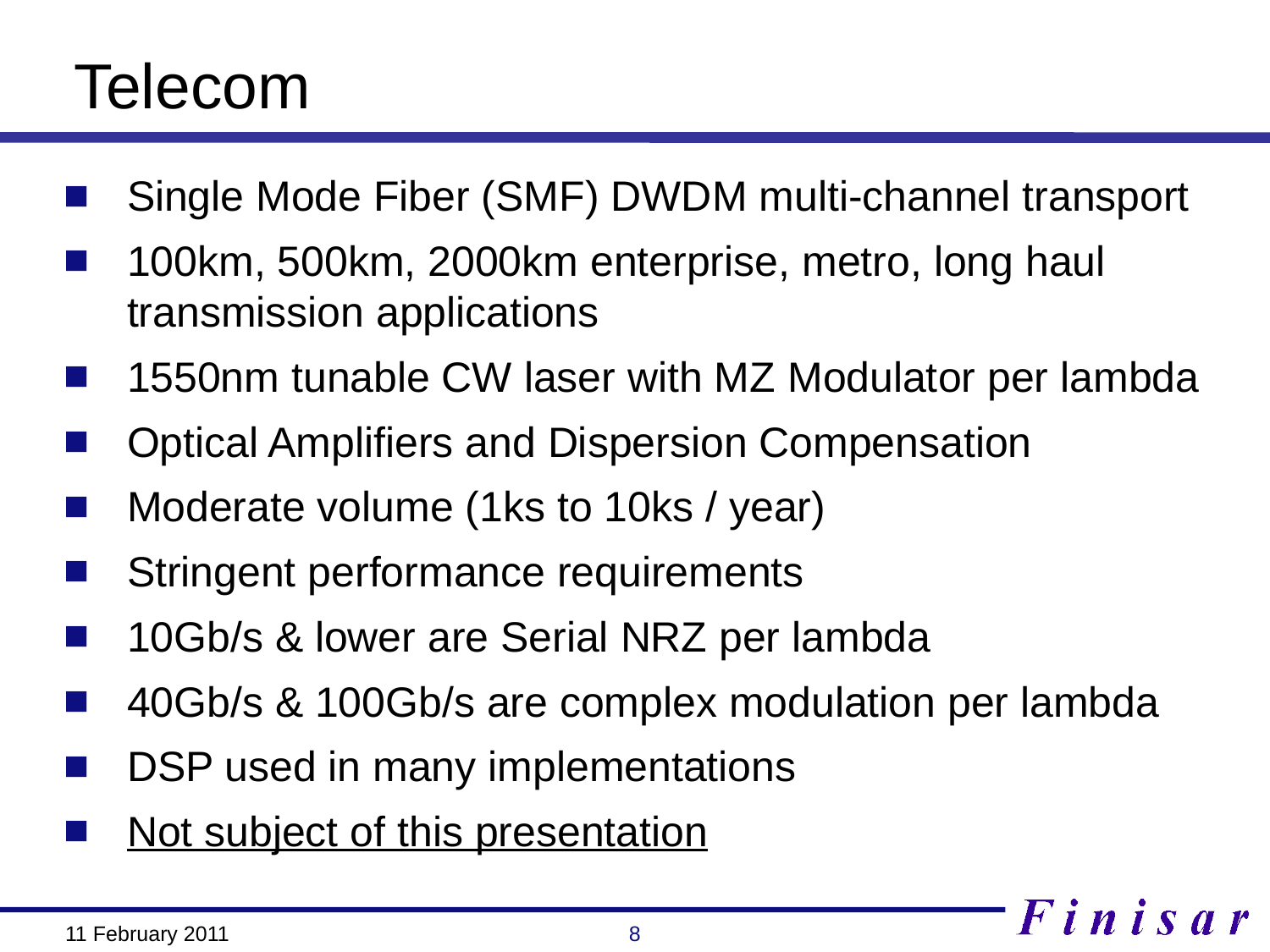

Telecom
Single Mode Fiber (SMF) DWDM multi-channel transport
100km, 500km, 2000km enterprise, metro, long haul transmission applications
1550nm tunable CW laser with MZ Modulator per lambda
Optical Amplifiers and Dispersion Compensation
Moderate volume (1ks to 10ks / year)
Stringent performance requirements
10Gb/s & lower are Serial NRZ per lambda
40Gb/s & 100Gb/s are complex modulation per lambda
DSP used in many implementations
Not subject of this presentation
8